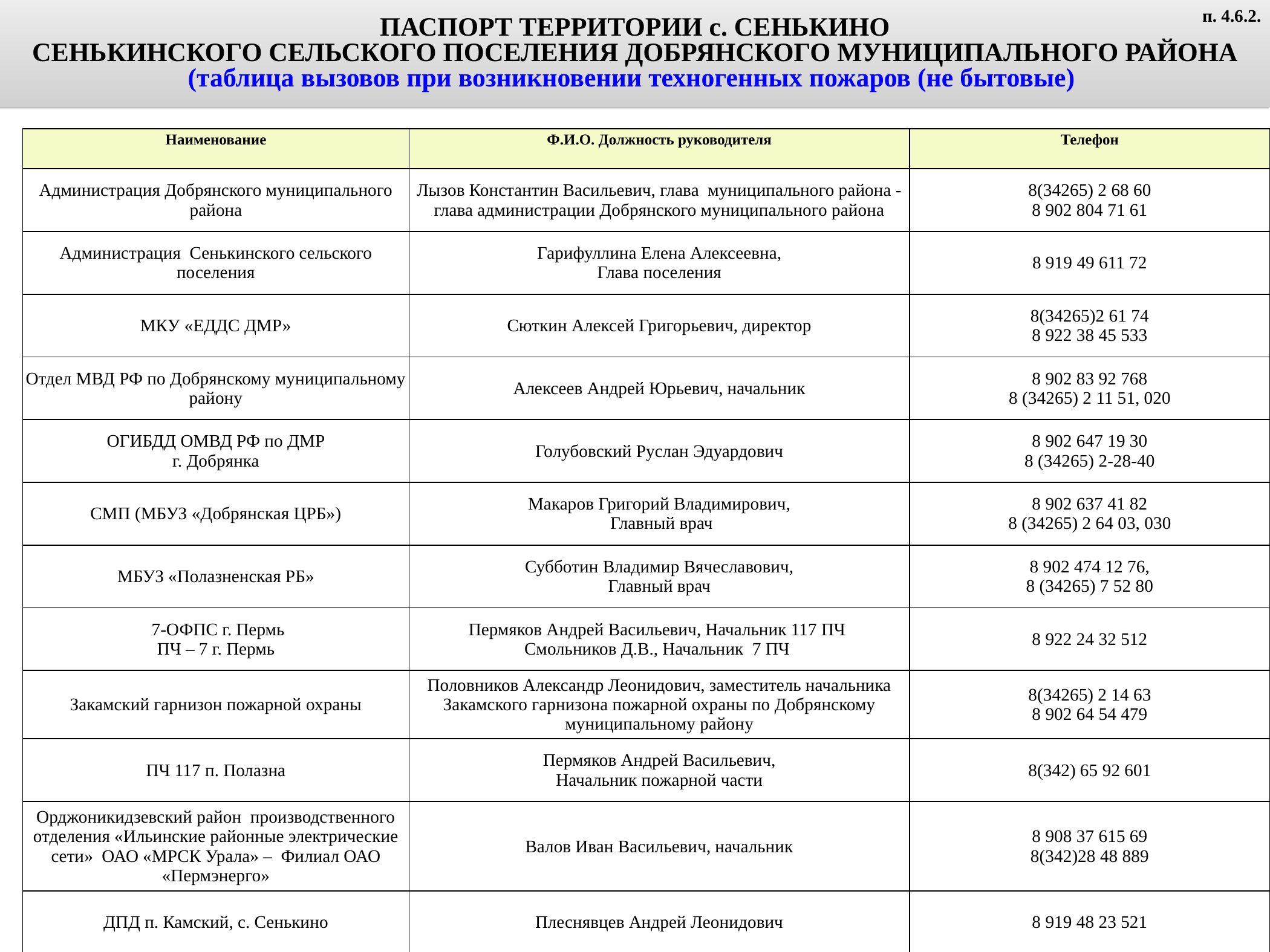

ПАСПОРТ ТЕРРИТОРИИ с. СЕНЬКИНО
СЕНЬКИНСКОГО СЕЛЬСКОГО ПОСЕЛЕНИЯ ДОБРЯНСКОГО МУНИЦИПАЛЬНОГО РАЙОНА
(таблица вызовов при возникновении техногенных пожаров (не бытовые)
п. 4.6.2.
| Наименование | Ф.И.О. Должность руководителя | Телефон |
| --- | --- | --- |
| Администрация Добрянского муниципального района | Лызов Константин Васильевич, глава муниципального района - глава администрации Добрянского муниципального района | 8(34265) 2 68 60 8 902 804 71 61 |
| Администрация Сенькинского сельского поселения | Гарифуллина Елена Алексеевна, Глава поселения | 8 919 49 611 72 |
| МКУ «ЕДДС ДМР» | Сюткин Алексей Григорьевич, директор | 8(34265)2 61 74 8 922 38 45 533 |
| Отдел МВД РФ по Добрянскому муниципальному району | Алексеев Андрей Юрьевич, начальник | 8 902 83 92 768 8 (34265) 2 11 51, 020 |
| ОГИБДД ОМВД РФ по ДМР г. Добрянка | Голубовский Руслан Эдуардович | 8 902 647 19 30 8 (34265) 2-28-40 |
| СМП (МБУЗ «Добрянская ЦРБ») | Макаров Григорий Владимирович, Главный врач | 8 902 637 41 82 8 (34265) 2 64 03, 030 |
| МБУЗ «Полазненская РБ» | Субботин Владимир Вячеславович, Главный врач | 8 902 474 12 76, 8 (34265) 7 52 80 |
| 7-ОФПС г. Пермь ПЧ – 7 г. Пермь | Пермяков Андрей Васильевич, Начальник 117 ПЧ Смольников Д.В., Начальник 7 ПЧ | 8 922 24 32 512 |
| Закамский гарнизон пожарной охраны | Половников Александр Леонидович, заместитель начальника Закамского гарнизона пожарной охраны по Добрянскому муниципальному району | 8(34265) 2 14 63 8 902 64 54 479 |
| ПЧ 117 п. Полазна | Пермяков Андрей Васильевич, Начальник пожарной части | 8(342) 65 92 601 |
| Орджоникидзевский район производственного отделения «Ильинские районные электрические сети» ОАО «МРСК Урала» – Филиал ОАО «Пермэнерго» | Валов Иван Васильевич, начальник | 8 908 37 615 69 8(342)28 48 889 |
| ДПД п. Камский, с. Сенькино | Плеснявцев Андрей Леонидович | 8 919 48 23 521 |